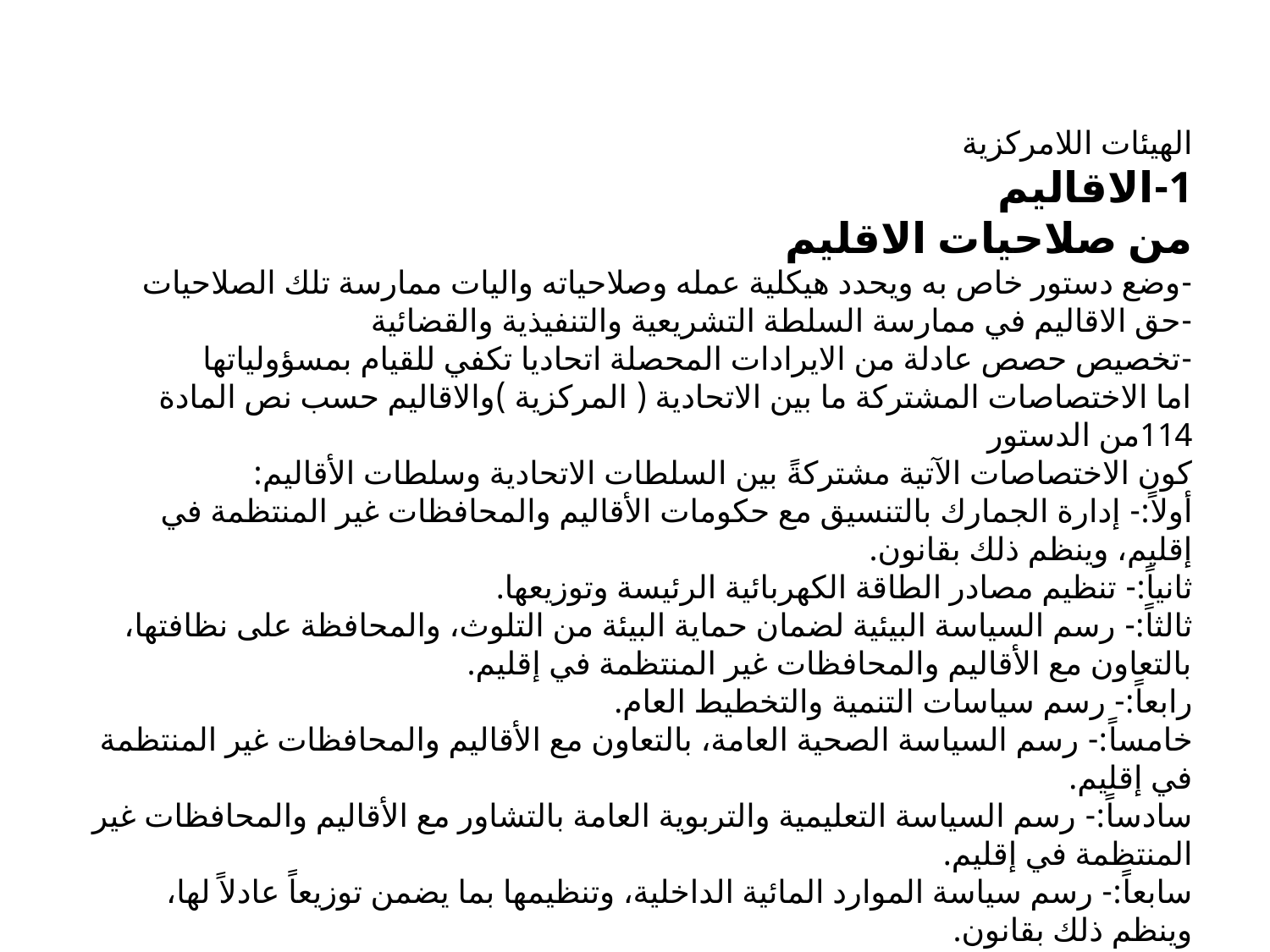

الهيئات اللامركزية
1-الاقاليم
من صلاحيات الاقليم
-وضع دستور خاص به ويحدد هيكلية عمله وصلاحياته واليات ممارسة تلك الصلاحيات
-حق الاقاليم في ممارسة السلطة التشريعية والتنفيذية والقضائية
-تخصيص حصص عادلة من الايرادات المحصلة اتحاديا تكفي للقيام بمسؤولياتها
اما الاختصاصات المشتركة ما بين الاتحادية ( المركزية )والاقاليم حسب نص المادة 114من الدستور
كون الاختصاصات الآتية مشتركةً بين السلطات الاتحادية وسلطات الأقاليم:
أولاً:- إدارة الجمارك بالتنسيق مع حكومات الأقاليم والمحافظات غير المنتظمة في إقليم، وينظم ذلك بقانون.
ثانياً:- تنظيم مصادر الطاقة الكهربائية الرئيسة وتوزيعها.
ثالثاً:- رسم السياسة البيئية لضمان حماية البيئة من التلوث، والمحافظة على نظافتها، بالتعاون مع الأقاليم والمحافظات غير المنتظمة في إقليم.
رابعاً:- رسم سياسات التنمية والتخطيط العام.
خامساً:- رسم السياسة الصحية العامة، بالتعاون مع الأقاليم والمحافظات غير المنتظمة في إقليم.
سادساً:- رسم السياسة التعليمية والتربوية العامة بالتشاور مع الأقاليم والمحافظات غير المنتظمة في إقليم.
سابعاً:- رسم سياسة الموارد المائية الداخلية، وتنظيمها بما يضمن توزيعاً عادلاً لها، وينظم ذلك بقانون.